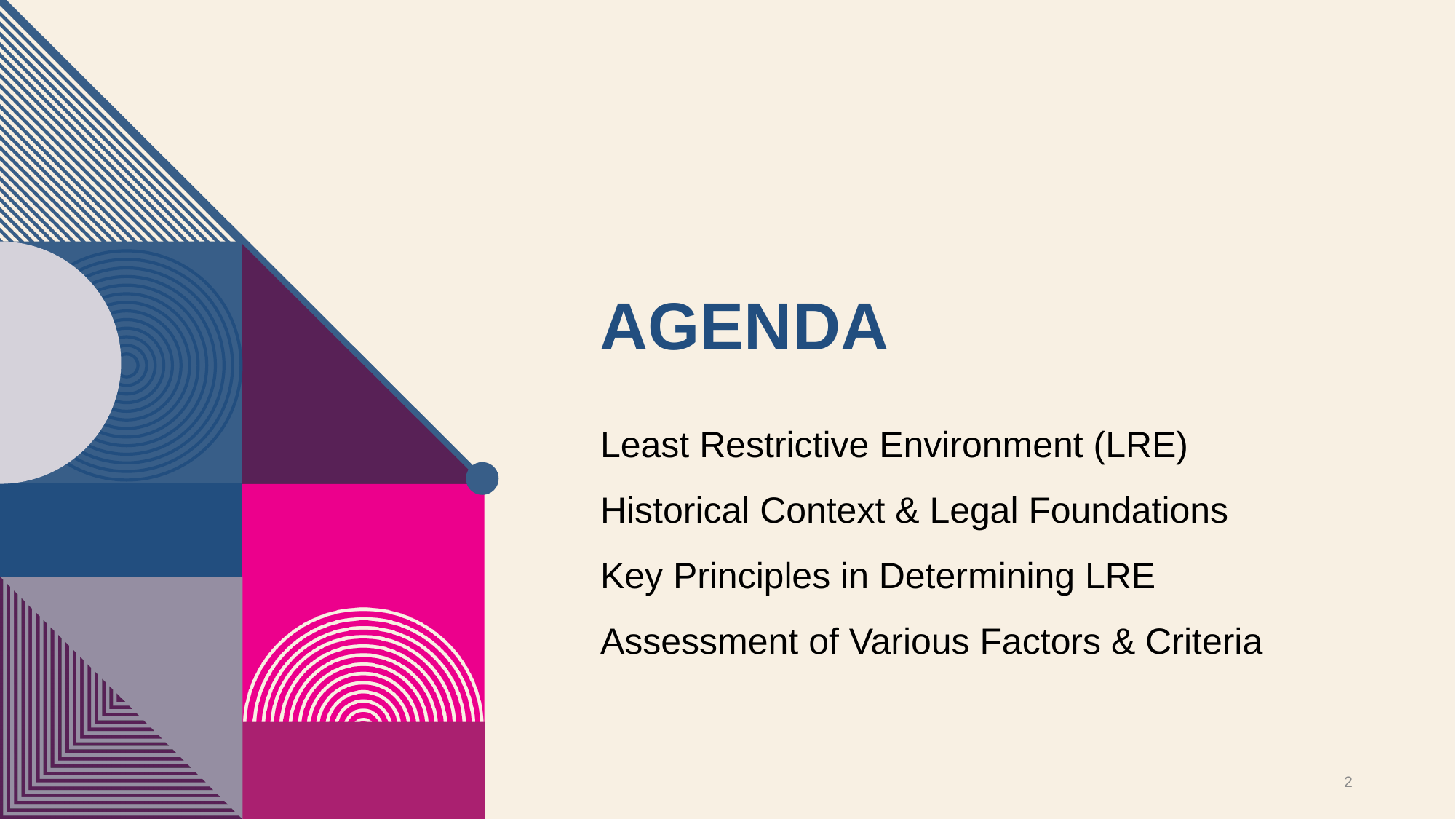

# Agenda
Least Restrictive Environment (LRE)
Historical Context & Legal Foundations
Key Principles in Determining LRE
Assessment of Various Factors & Criteria
2